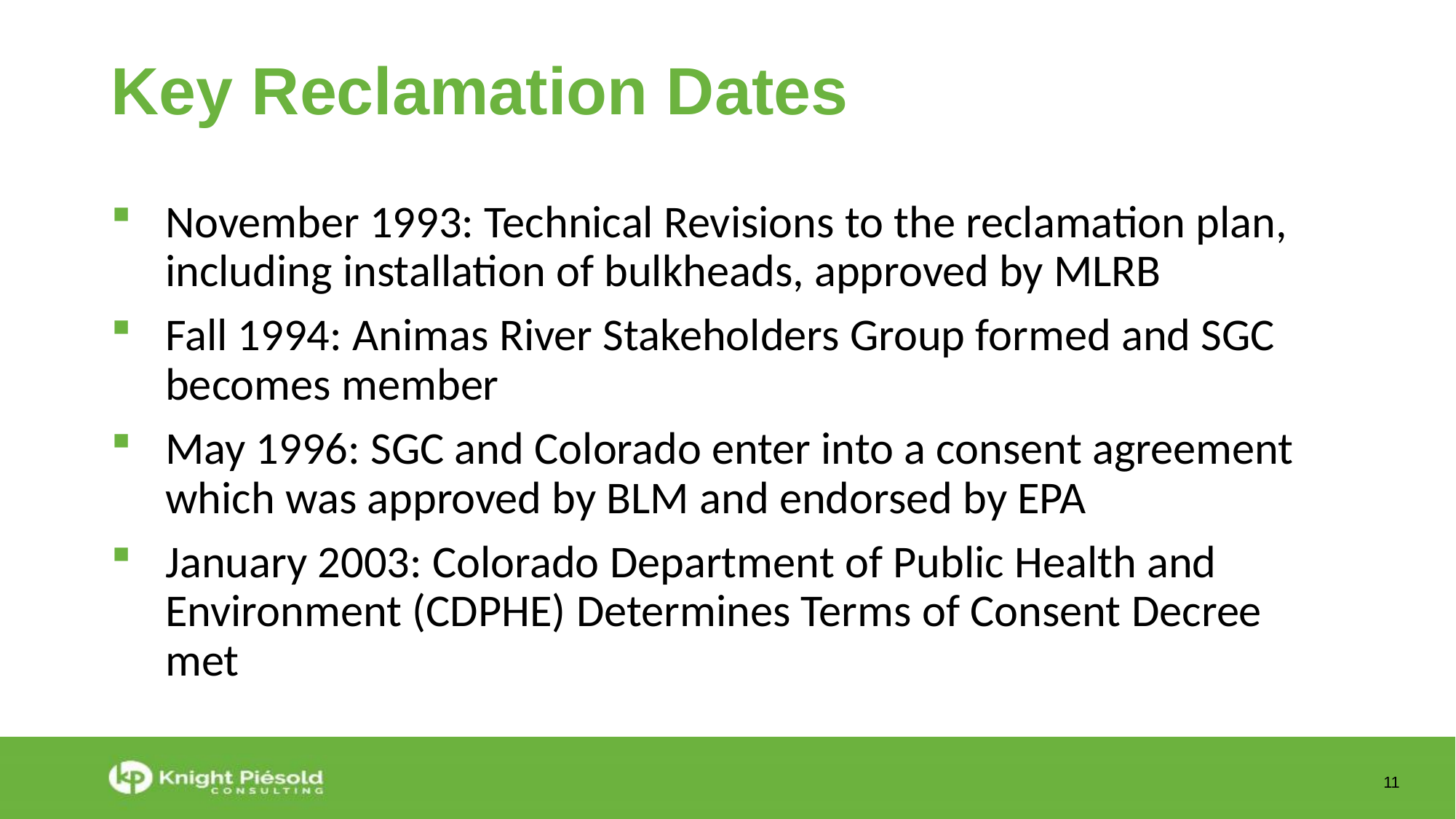

Key Reclamation Dates
November 1993: Technical Revisions to the reclamation plan, including installation of bulkheads, approved by MLRB
Fall 1994: Animas River Stakeholders Group formed and SGC becomes member
May 1996: SGC and Colorado enter into a consent agreement which was approved by BLM and endorsed by EPA
January 2003: Colorado Department of Public Health and Environment (CDPHE) Determines Terms of Consent Decree met
11